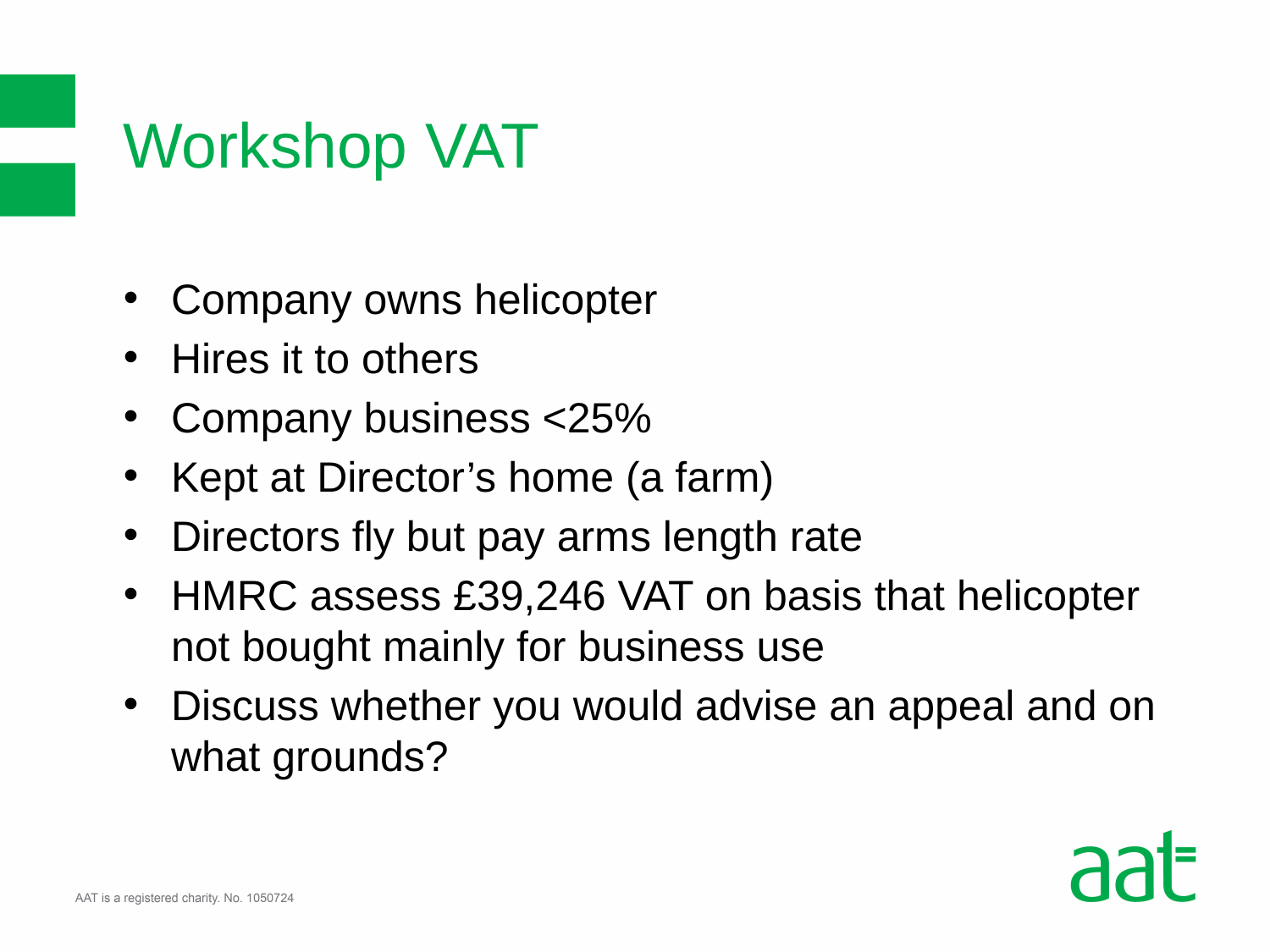

# Workshop VAT
Company owns helicopter
Hires it to others
Company business <25%
Kept at Director’s home (a farm)
Directors fly but pay arms length rate
HMRC assess £39,246 VAT on basis that helicopter not bought mainly for business use
Discuss whether you would advise an appeal and on what grounds?